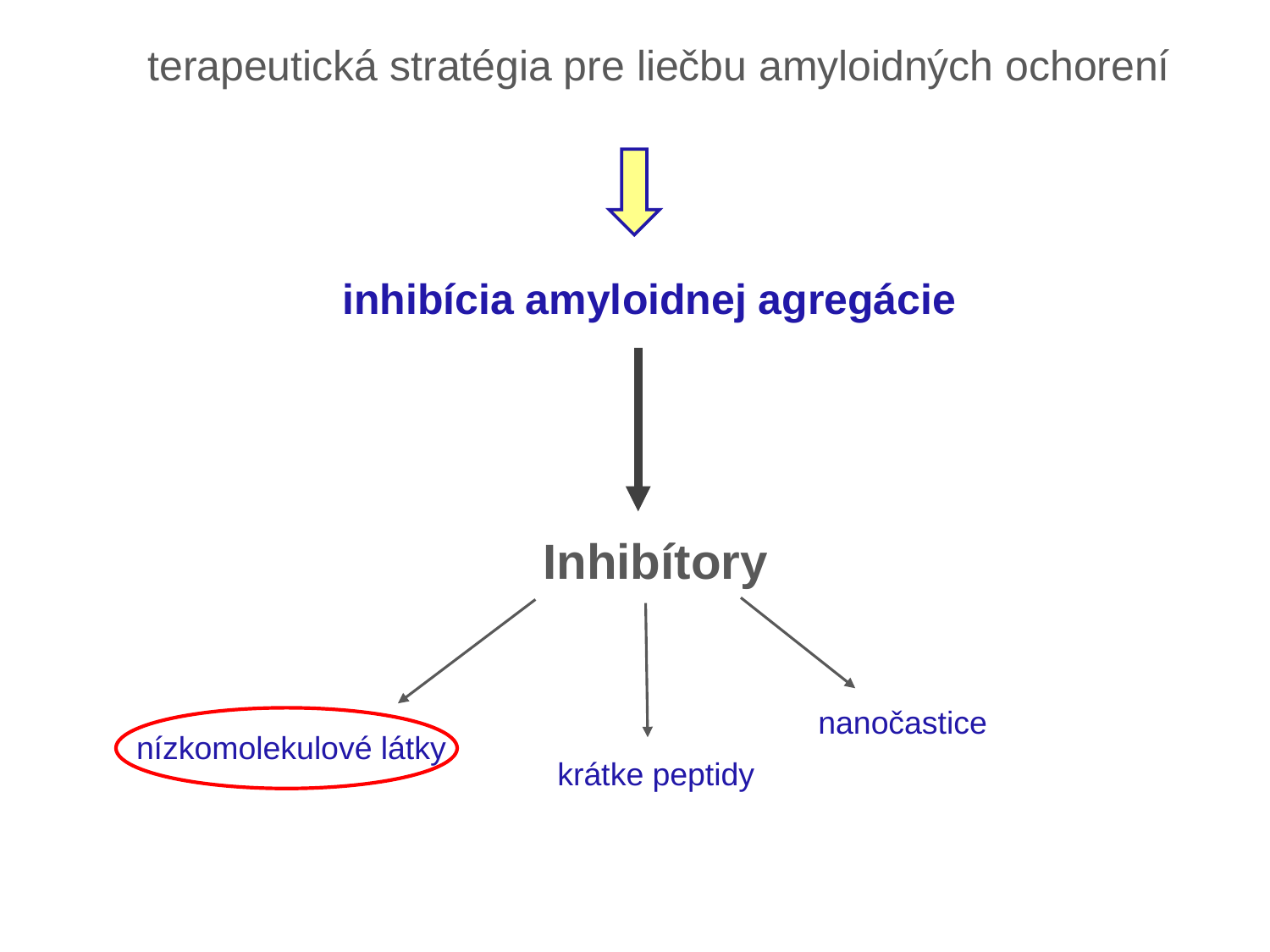

terapeutická stratégia pre liečbu amyloidných ochorení

inhibícia amyloidnej agregácie
Inhibítory
nanočastice

nízkomolekulové látky
krátke peptidy